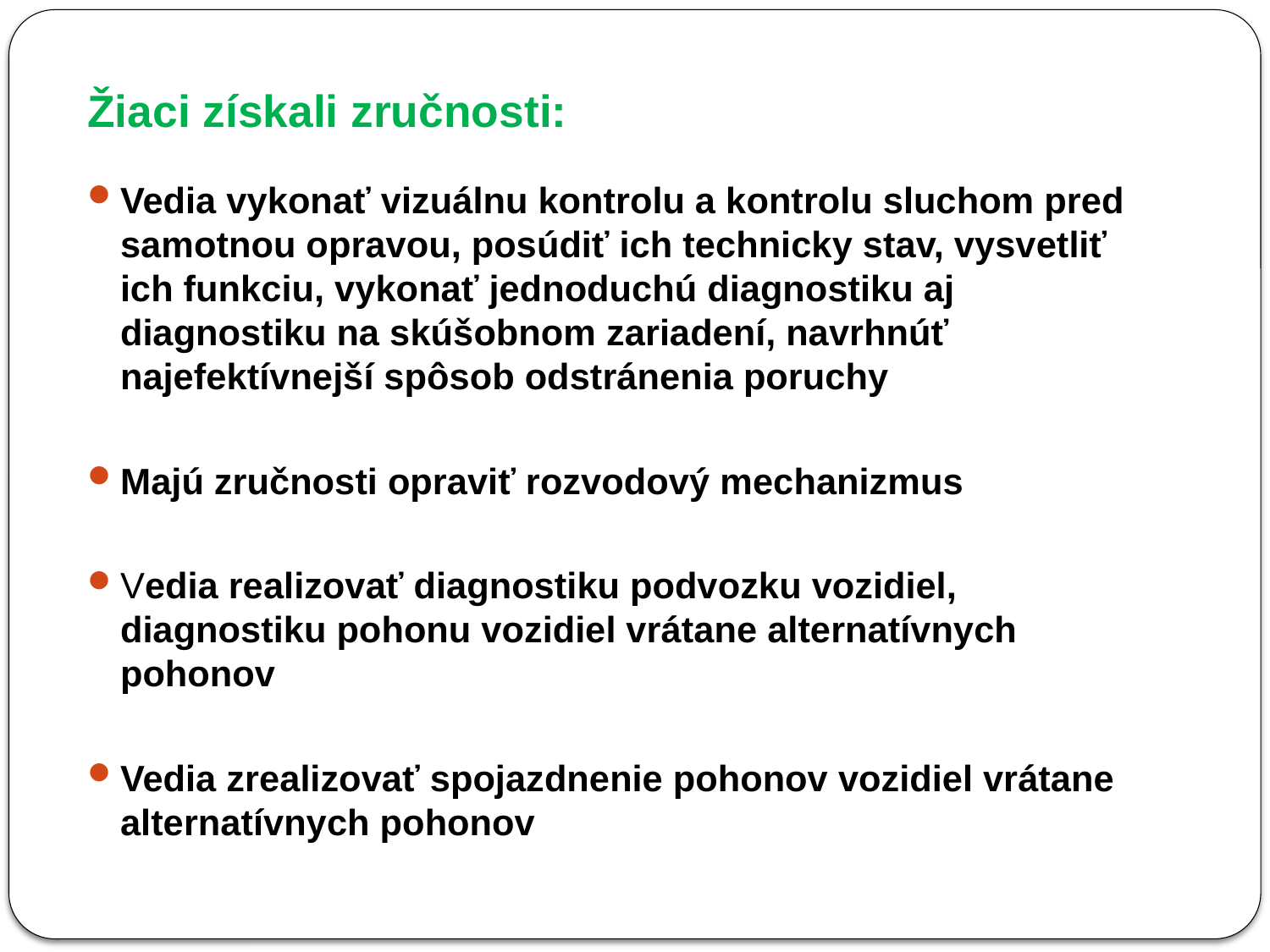

Žiaci získali zručnosti:

Vedia vykonať vizuálnu kontrolu a kontrolu sluchom pred samotnou opravou, posúdiť ich technicky stav, vysvetliť ich funkciu, vykonať jednoduchú diagnostiku aj diagnostiku na skúšobnom zariadení, navrhnúť najefektívnejší spôsob odstránenia poruchy

Majú zručnosti opraviť rozvodový mechanizmus

Vedia realizovať diagnostiku podvozku vozidiel, diagnostiku pohonu vozidiel vrátane alternatívnych pohonov

Vedia zrealizovať spojazdnenie pohonov vozidiel vrátane alternatívnych pohonov